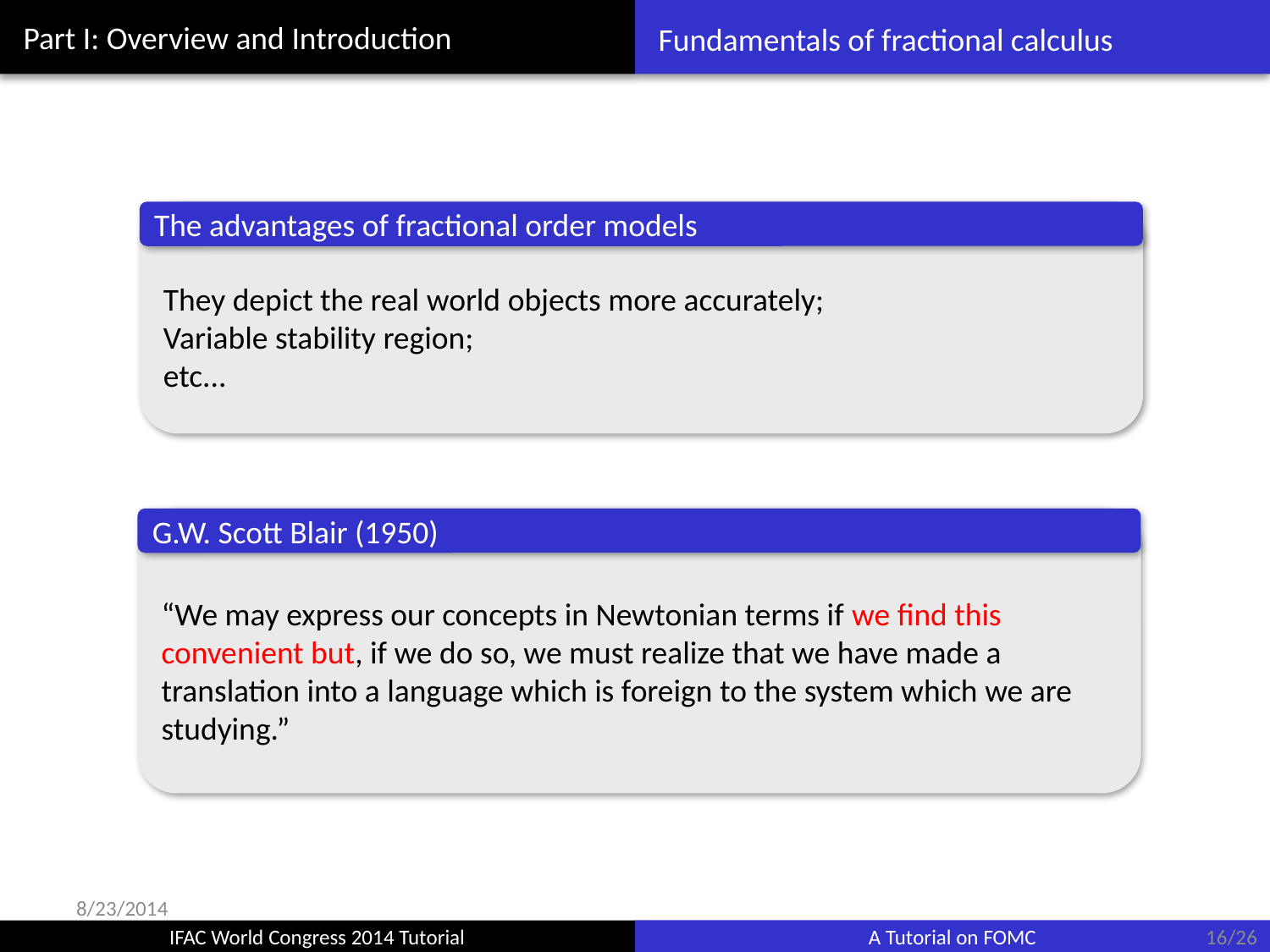

# Fundamentals of fractional calculus
The advantages of fractional order models

They depict the real world objects more accurately;
Variable stability region;
etc...
G.W. Scott Blair (1950)

“We may express our concepts in Newtonian terms if we find this convenient but, if we do so, we must realize that we have made a translation into a language which is foreign to the system which we are studying.”
8/23/2014

16/26